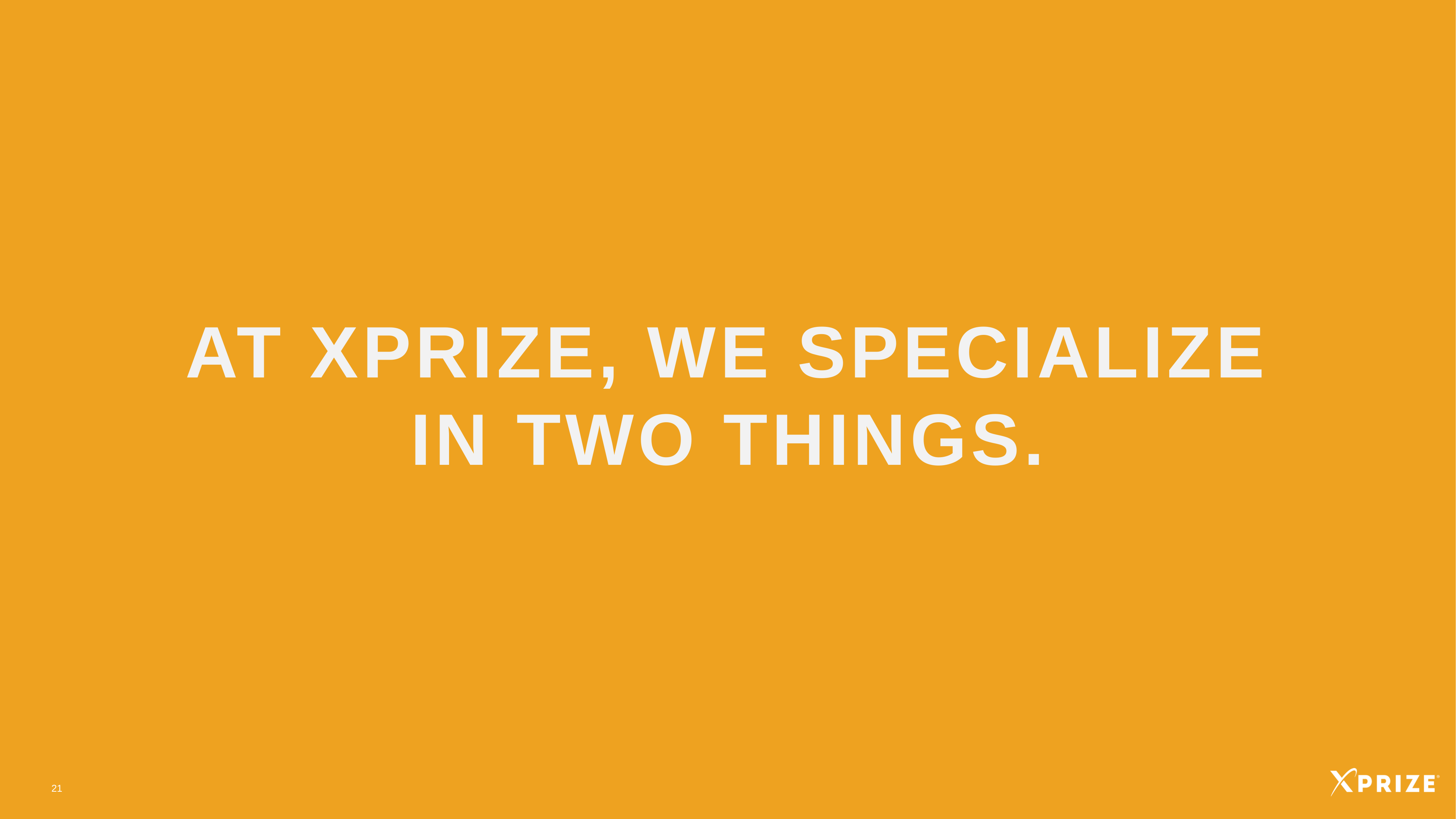

# At xprize, We specialize in two things.